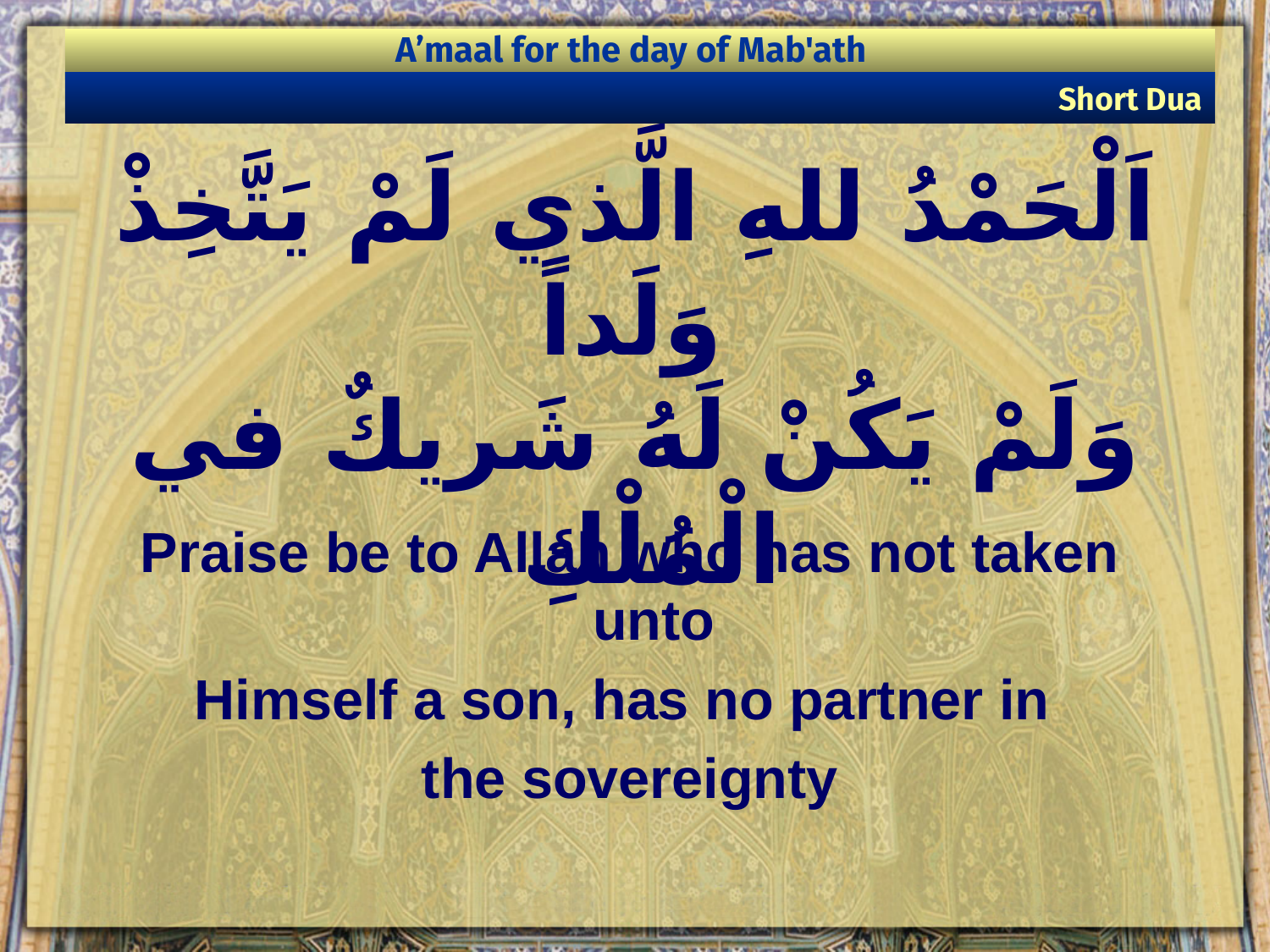

A’maal for the day of Mab'ath
Short Dua
اَلْحَمْدُ للهِ الَّذي لَمْ يَتَّخِذْ وَلَداً
وَلَمْ يَكُنْ لَهُ شَريكٌ في الْمُلْكِ
Praise be to Allah who has not taken unto
Himself a son, has no partner in
the sovereignty